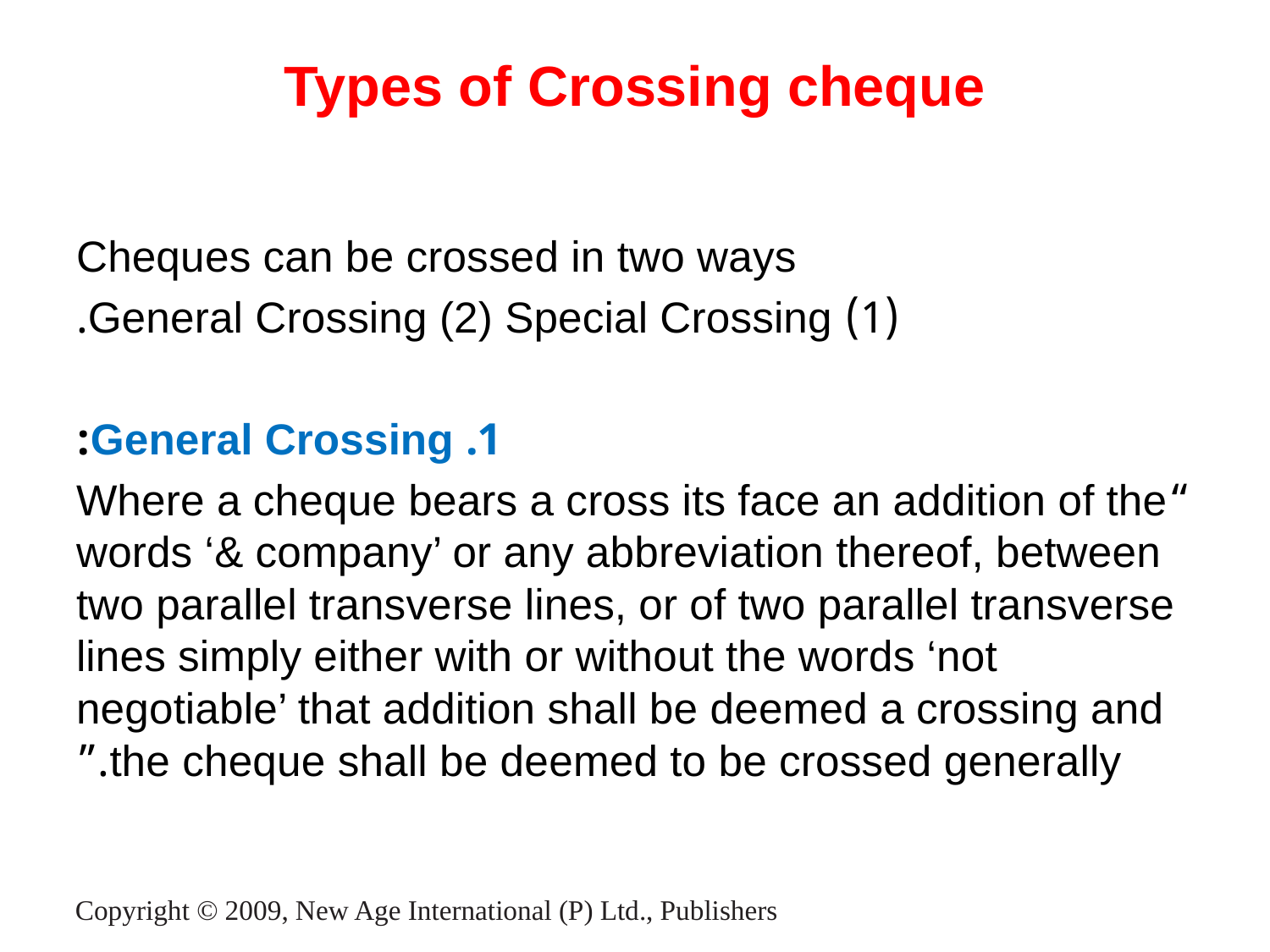

# Types of Crossing cheque
Cheques can be crossed in two ways
 (1) General Crossing (2) Special Crossing.

1. General Crossing:
“Where a cheque bears a cross its face an addition of the words ‘& company’ or any abbreviation thereof, between two parallel transverse lines, or of two parallel transverse lines simply either with or without the words ‘not negotiable’ that addition shall be deemed a crossing and the cheque shall be deemed to be crossed generally.”
Copyright © 2009, New Age International (P) Ltd., Publishers